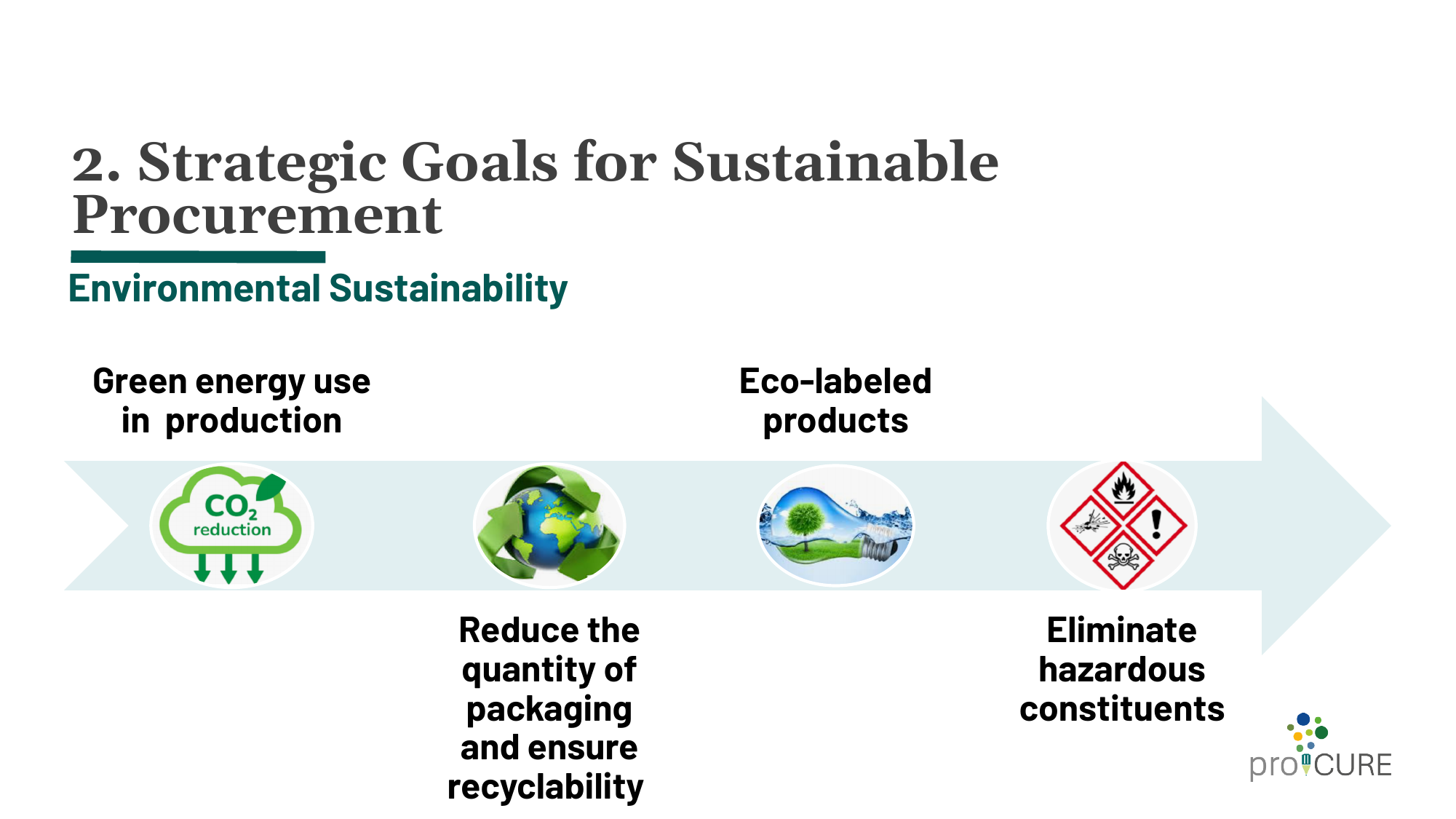

# 2. Strategic Goals for Sustainable Procurement

Green energy use in  production

Eco-labeled products

Reduce the quantity of packaging and ensure recyclability

Eliminate hazardous constituents
Environmental Sustainability